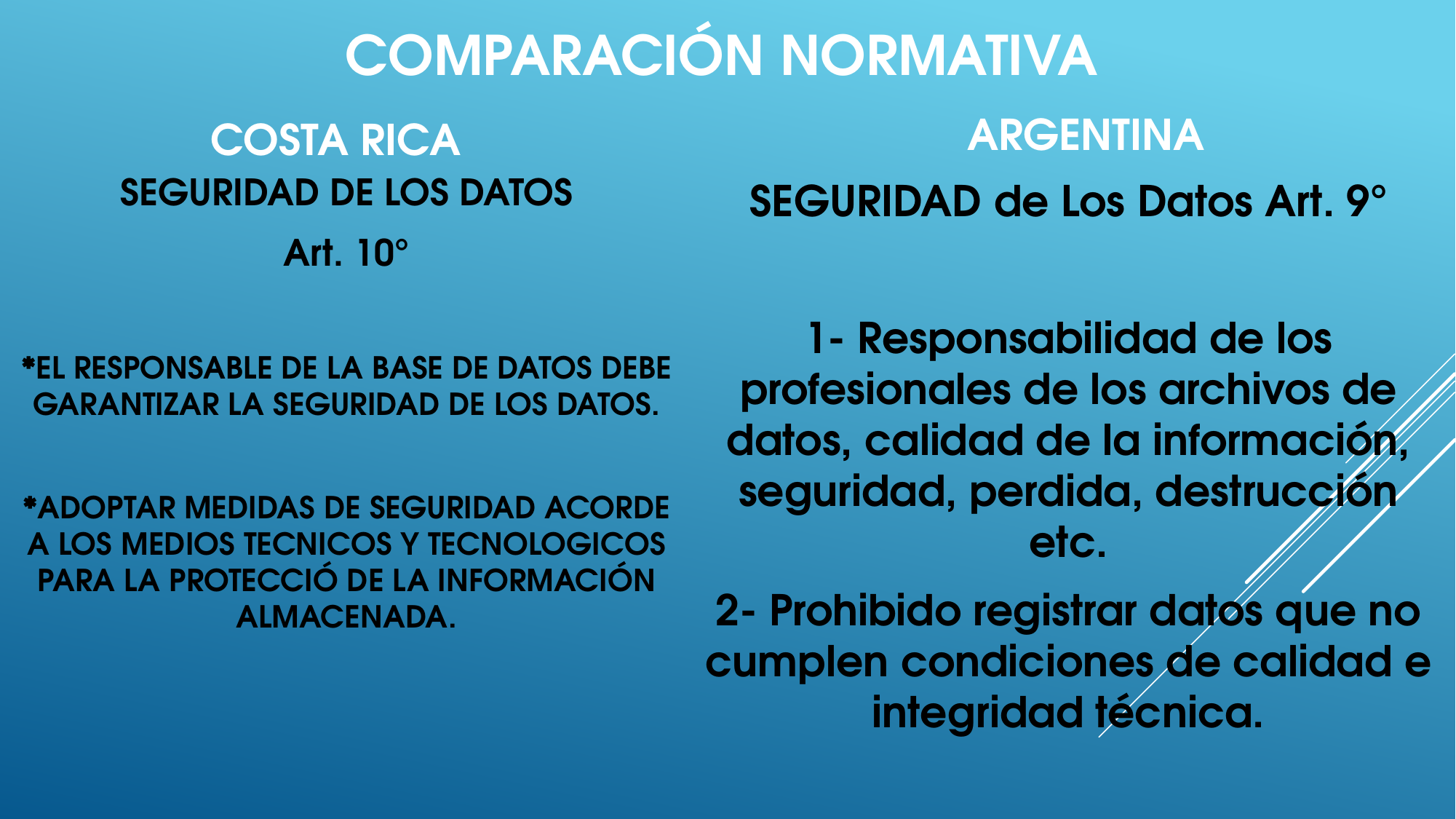

# COMPARACIÓN NORMATIVA
COSTA RICA
ARGENTINA
SEGURIDAD DE LOS DATOS
Art. 10°

*EL RESPONSABLE DE LA BASE DE DATOS DEBE GARANTIZAR LA SEGURIDAD DE LOS DATOS.

*ADOPTAR MEDIDAS DE SEGURIDAD ACORDE A LOS MEDIOS TECNICOS Y TECNOLOGICOS PARA LA PROTECCIÓ DE LA INFORMACIÓN ALMACENADA.
SEGURIDAD de Los Datos Art. 9°

1- Responsabilidad de los profesionales de los archivos de datos, calidad de la información, seguridad, perdida, destrucción etc.
2- Prohibido registrar datos que no cumplen condiciones de calidad e integridad técnica.